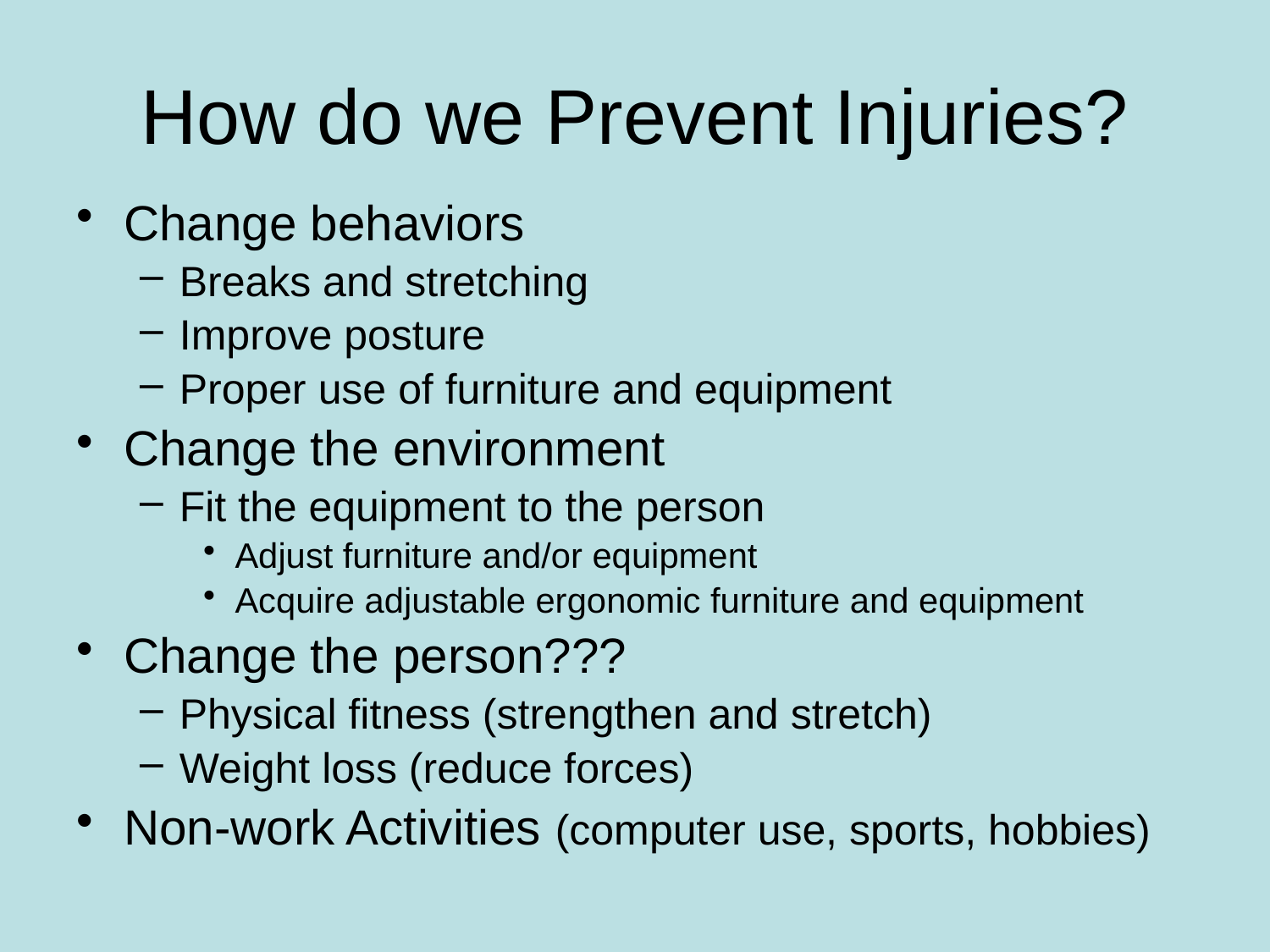

# How do we Prevent Injuries?
Change behaviors
Breaks and stretching
Improve posture
Proper use of furniture and equipment
Change the environment
Fit the equipment to the person
Adjust furniture and/or equipment
Acquire adjustable ergonomic furniture and equipment
Change the person???
Physical fitness (strengthen and stretch)
Weight loss (reduce forces)
Non-work Activities (computer use, sports, hobbies)